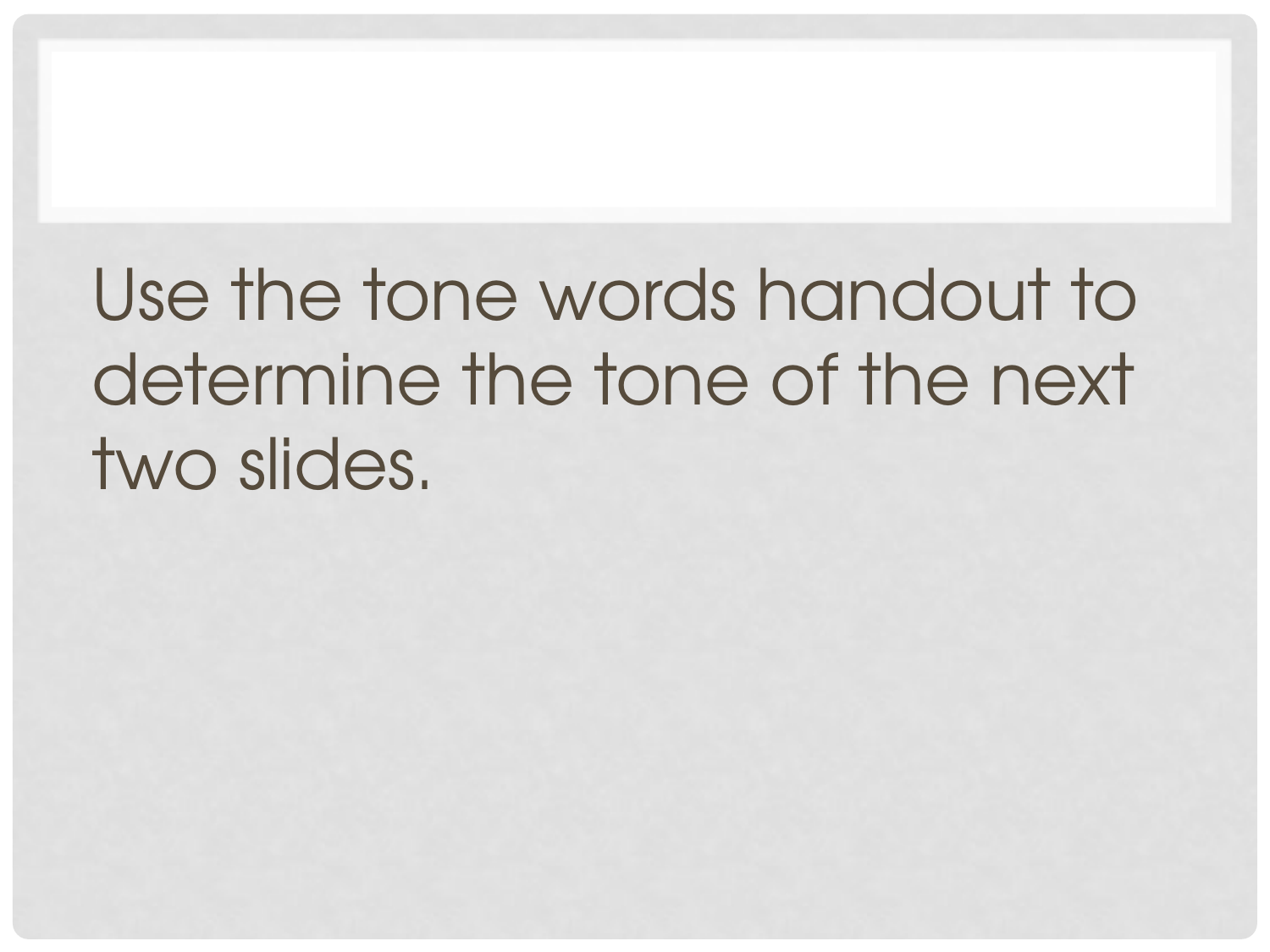

#
Use the tone words handout to determine the tone of the next two slides.